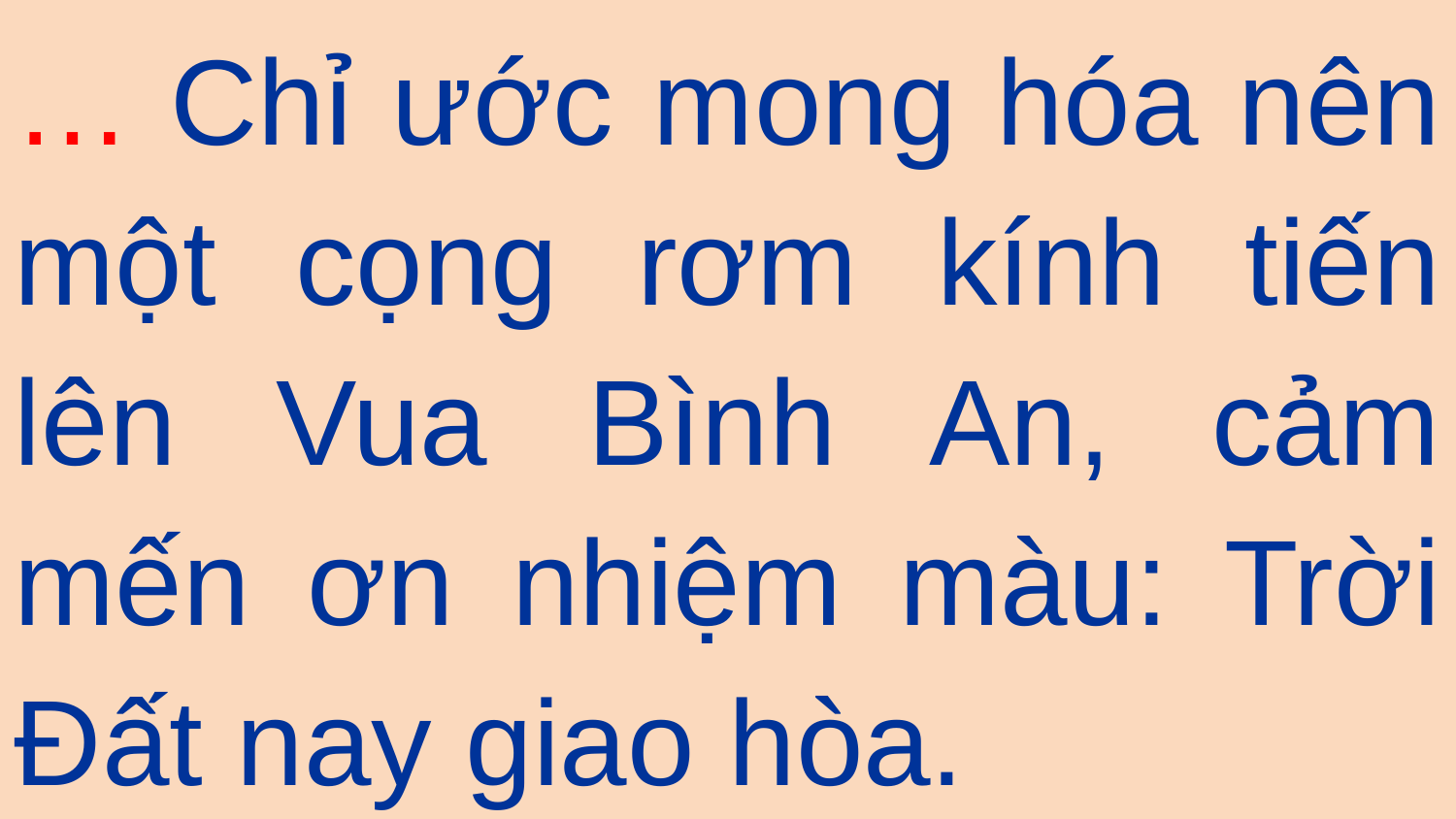

… Chỉ ước mong hóa nên một cọng rơm kính tiến lên Vua Bình An, cảm mến ơn nhiệm màu: Trời Đất nay giao hòa.